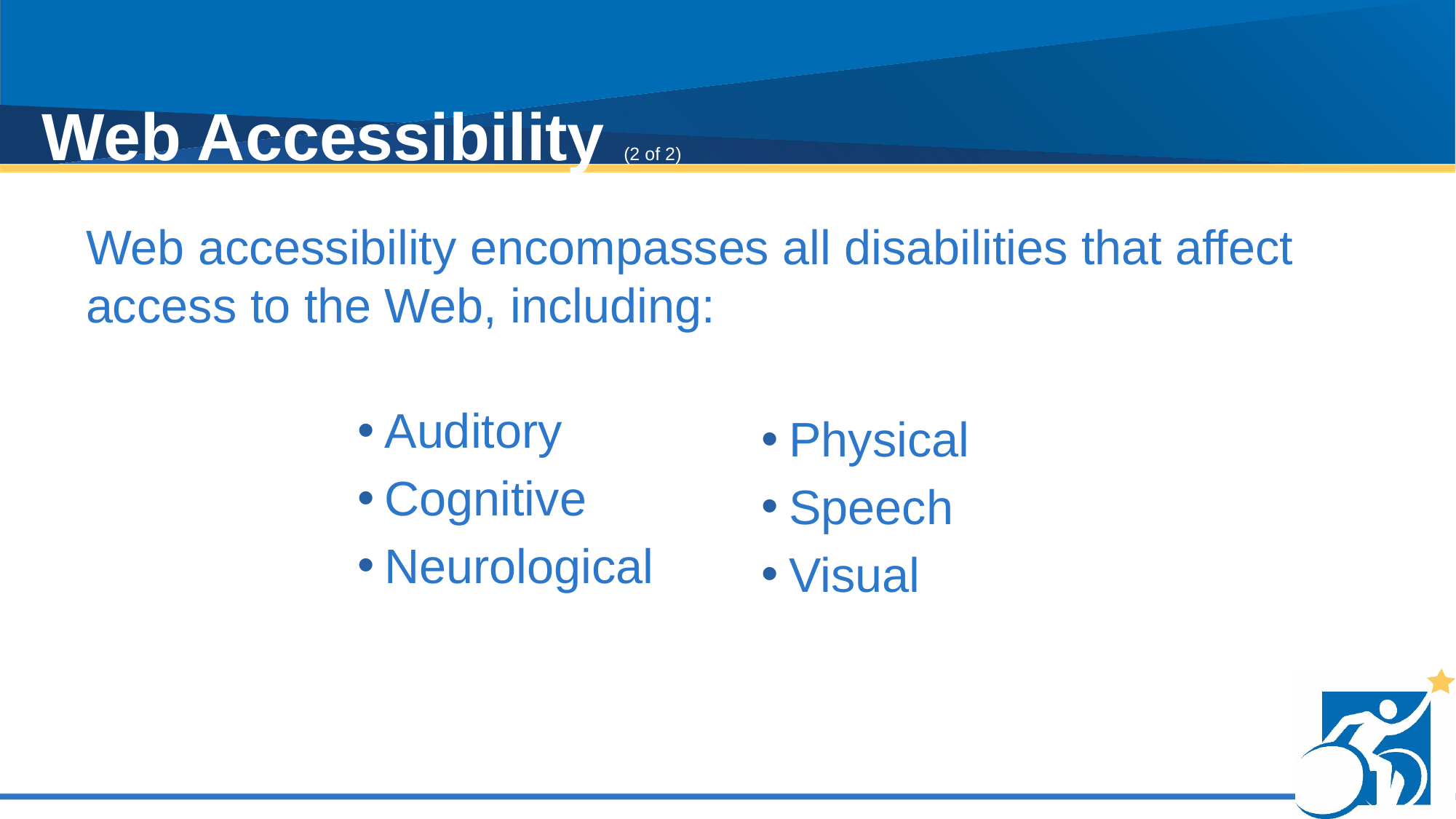

# Web Accessibility (2 of 2)
Web accessibility encompasses all disabilities that affect access to the Web, including:
Auditory
Cognitive
Neurological
Physical
Speech
Visual